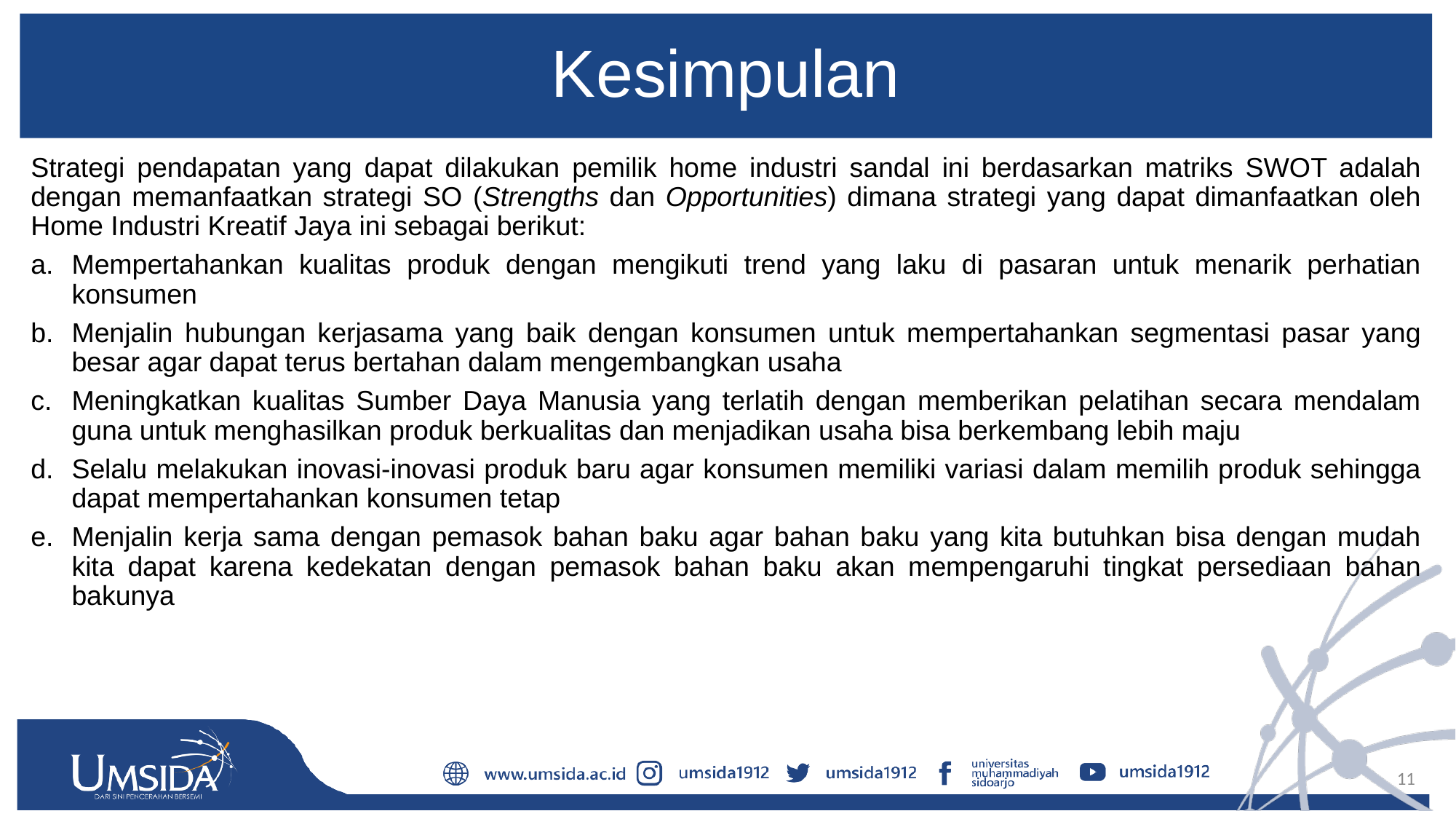

# Kesimpulan
Strategi pendapatan yang dapat dilakukan pemilik home industri sandal ini berdasarkan matriks SWOT adalah dengan memanfaatkan strategi SO (Strengths dan Opportunities) dimana strategi yang dapat dimanfaatkan oleh Home Industri Kreatif Jaya ini sebagai berikut:
Mempertahankan kualitas produk dengan mengikuti trend yang laku di pasaran untuk menarik perhatian konsumen
Menjalin hubungan kerjasama yang baik dengan konsumen untuk mempertahankan segmentasi pasar yang besar agar dapat terus bertahan dalam mengembangkan usaha
Meningkatkan kualitas Sumber Daya Manusia yang terlatih dengan memberikan pelatihan secara mendalam guna untuk menghasilkan produk berkualitas dan menjadikan usaha bisa berkembang lebih maju
Selalu melakukan inovasi-inovasi produk baru agar konsumen memiliki variasi dalam memilih produk sehingga dapat mempertahankan konsumen tetap
Menjalin kerja sama dengan pemasok bahan baku agar bahan baku yang kita butuhkan bisa dengan mudah kita dapat karena kedekatan dengan pemasok bahan baku akan mempengaruhi tingkat persediaan bahan bakunya